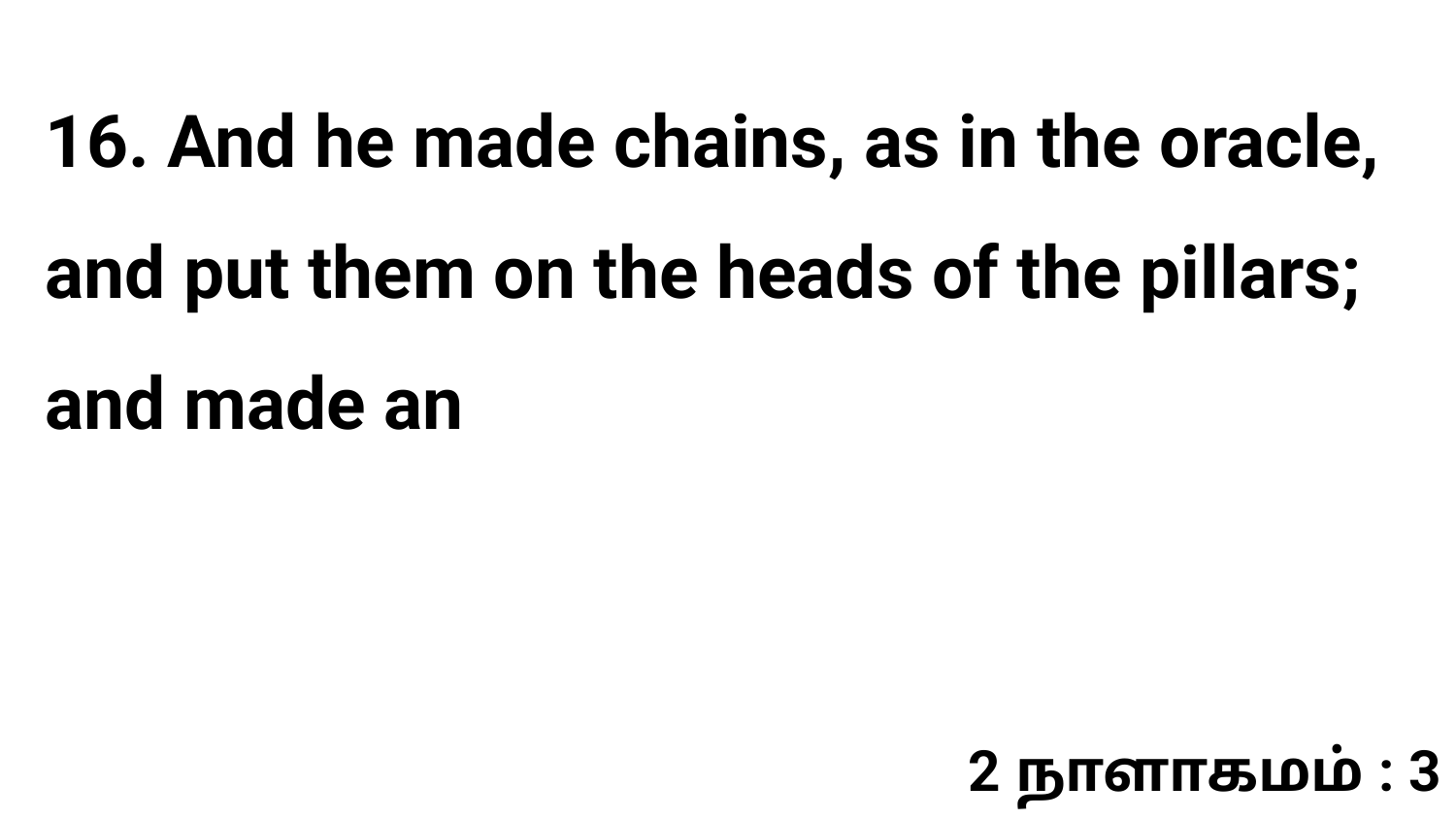

16. And he made chains, as in the oracle, and put them on the heads of the pillars; and made an
2 நாளாகமம் : 3